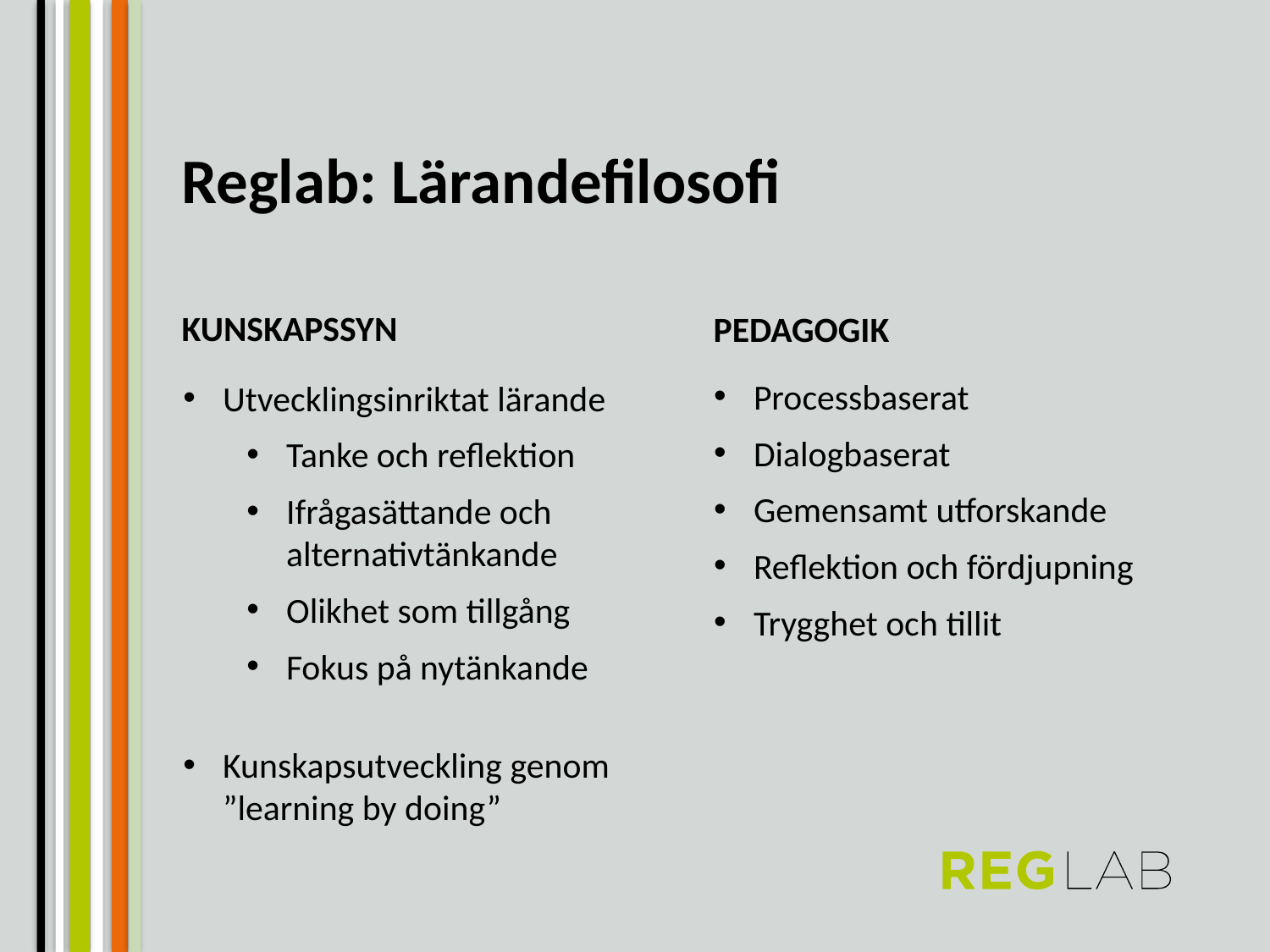

Reglab: Lärandefilosofi
KUNSKAPSSYN
PEDAGOGIK
Processbaserat
Dialogbaserat
Gemensamt utforskande
Reflektion och fördjupning
Trygghet och tillit
Utvecklingsinriktat lärande
Tanke och reflektion
Ifrågasättande och alternativtänkande
Olikhet som tillgång
Fokus på nytänkande
Kunskapsutveckling genom ”learning by doing”